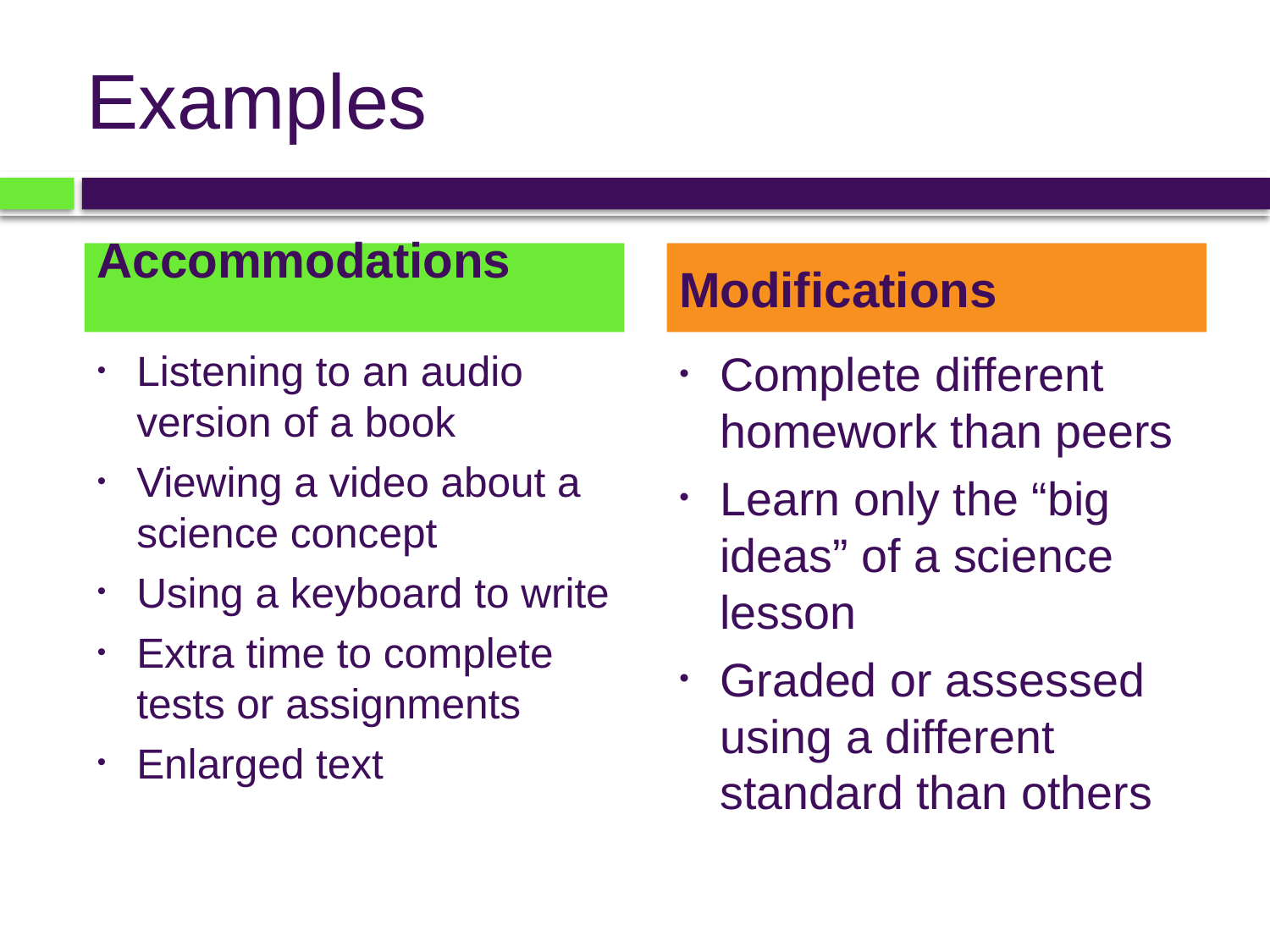

# Examples
Accommodations
Modifications
Listening to an audio version of a book
Viewing a video about a science concept
Using a keyboard to write
Extra time to complete tests or assignments
Enlarged text

Complete different homework than peers
Learn only the “big ideas” of a science lesson
Graded or assessed using a different standard than others